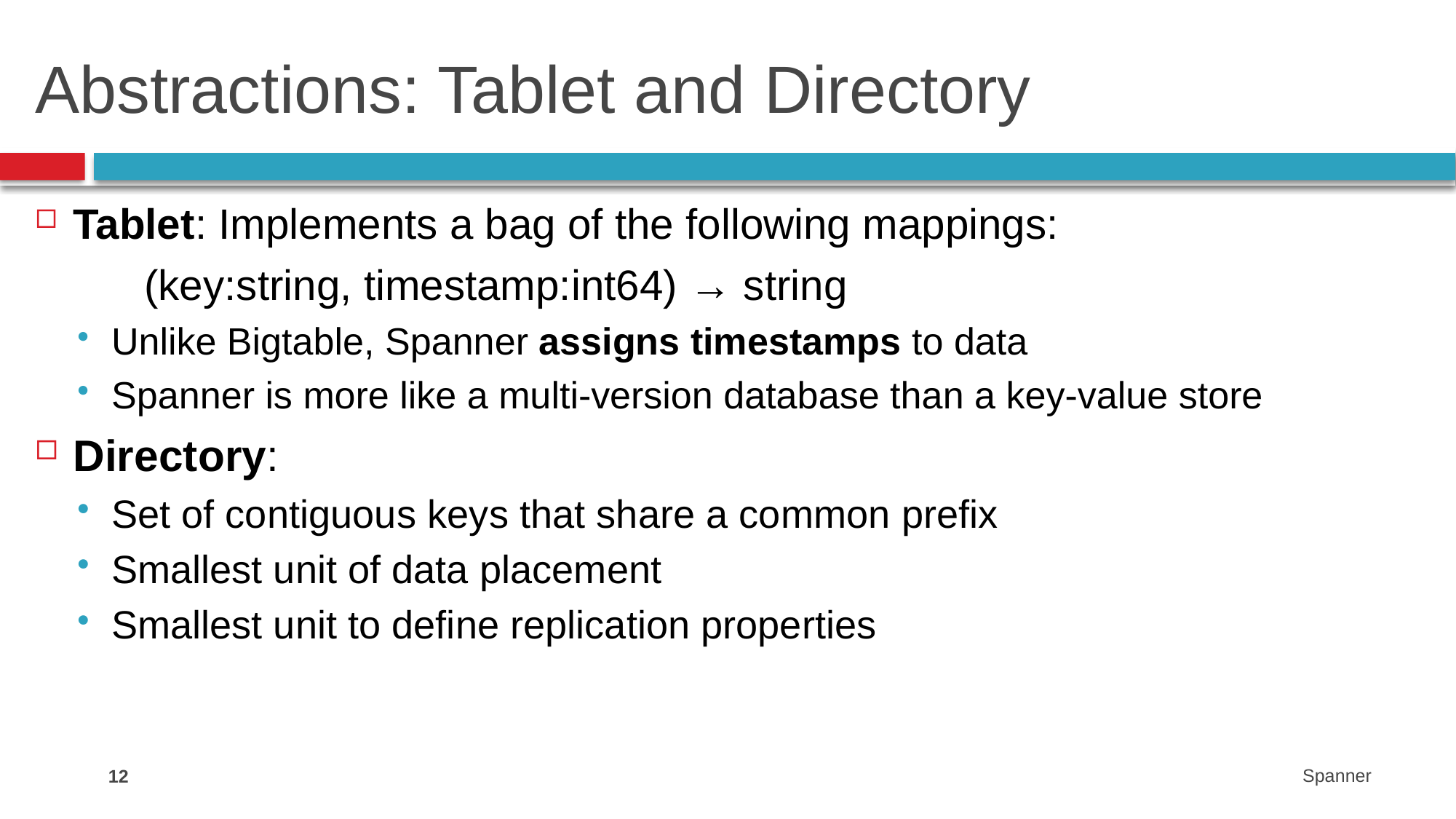

# Abstractions: Tablet and Directory
Tablet: Implements a bag of the following mappings:
	(key:string, timestamp:int64) → string
Unlike Bigtable, Spanner assigns timestamps to data
Spanner is more like a multi-version database than a key-value store
Directory:
Set of contiguous keys that share a common prefix
Smallest unit of data placement
Smallest unit to define replication properties

12
Spanner